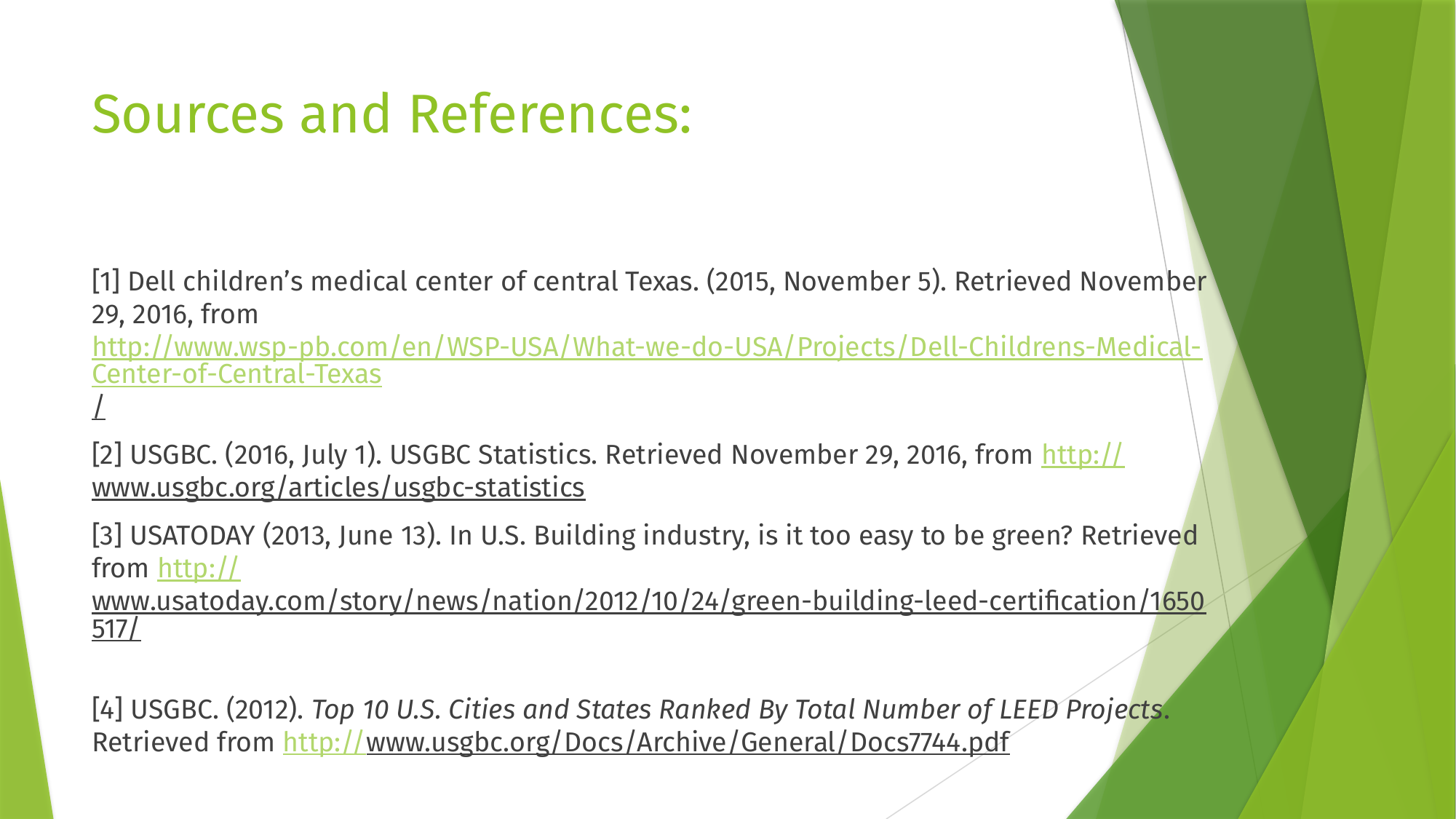

# Sources and References:
[1] Dell children’s medical center of central Texas. (2015, November 5). Retrieved November 29, 2016, from http://www.wsp-pb.com/en/WSP-USA/What-we-do-USA/Projects/Dell-Childrens-Medical-Center-of-Central-Texas/
[2] USGBC. (2016, July 1). USGBC Statistics. Retrieved November 29, 2016, from http://www.usgbc.org/articles/usgbc-statistics
[3] USATODAY (2013, June 13). In U.S. Building industry, is it too easy to be green? Retrieved from http://www.usatoday.com/story/news/nation/2012/10/24/green-building-leed-certification/1650517/
[4] USGBC. (2012). Top 10 U.S. Cities and States Ranked By Total Number of LEED Projects. Retrieved from http://www.usgbc.org/Docs/Archive/General/Docs7744.pdf